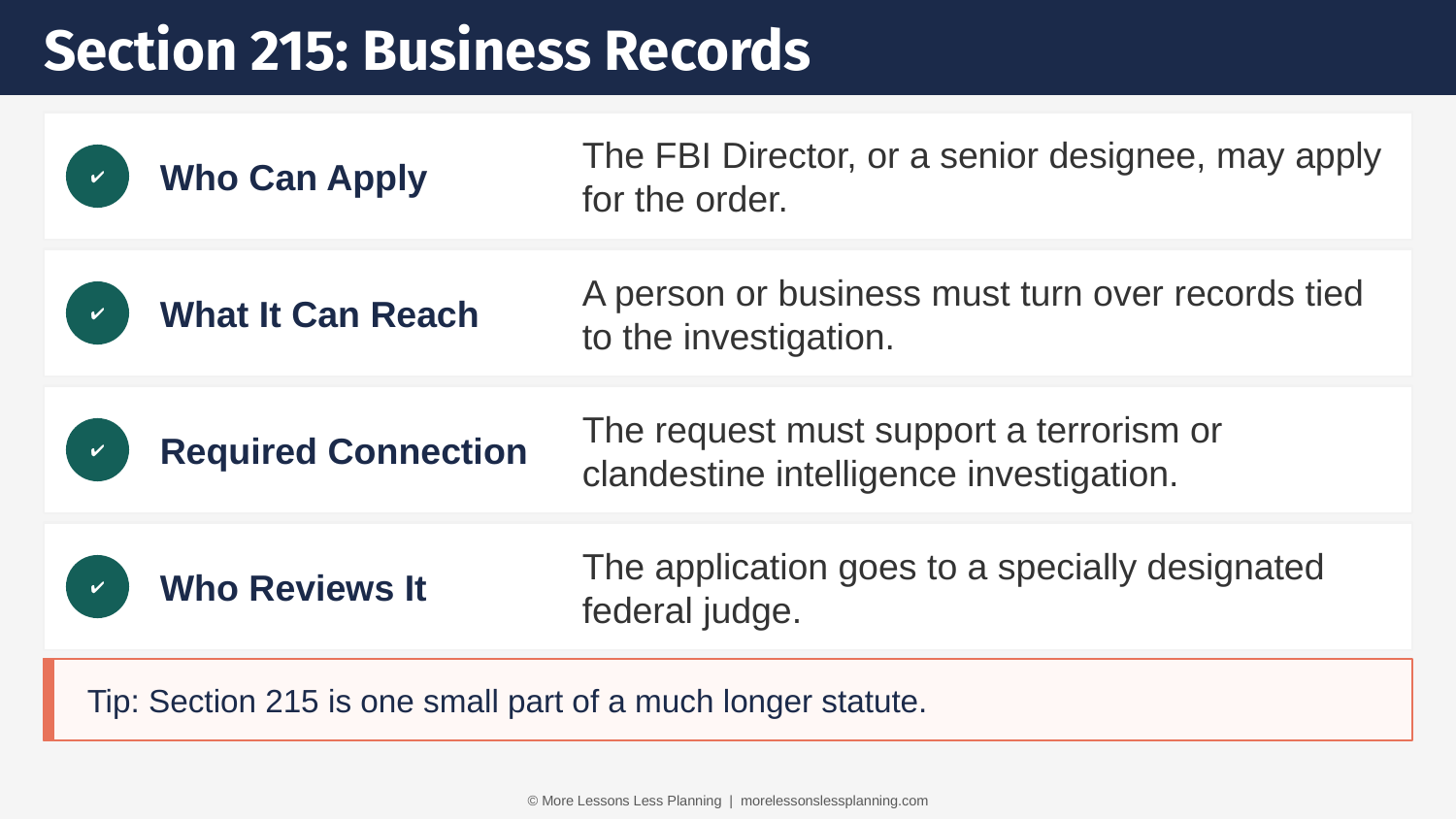

Section 215: Business Records

Who Can Apply
The FBI Director, or a senior designee, may apply for the order.

✔

What It Can Reach
A person or business must turn over records tied to the investigation.

✔

Required Connection
The request must support a terrorism or clandestine intelligence investigation.

✔

Who Reviews It
The application goes to a specially designated federal judge.

✔

Tip: Section 215 is one small part of a much longer statute.
© More Lessons Less Planning  |  morelessonslessplanning.com